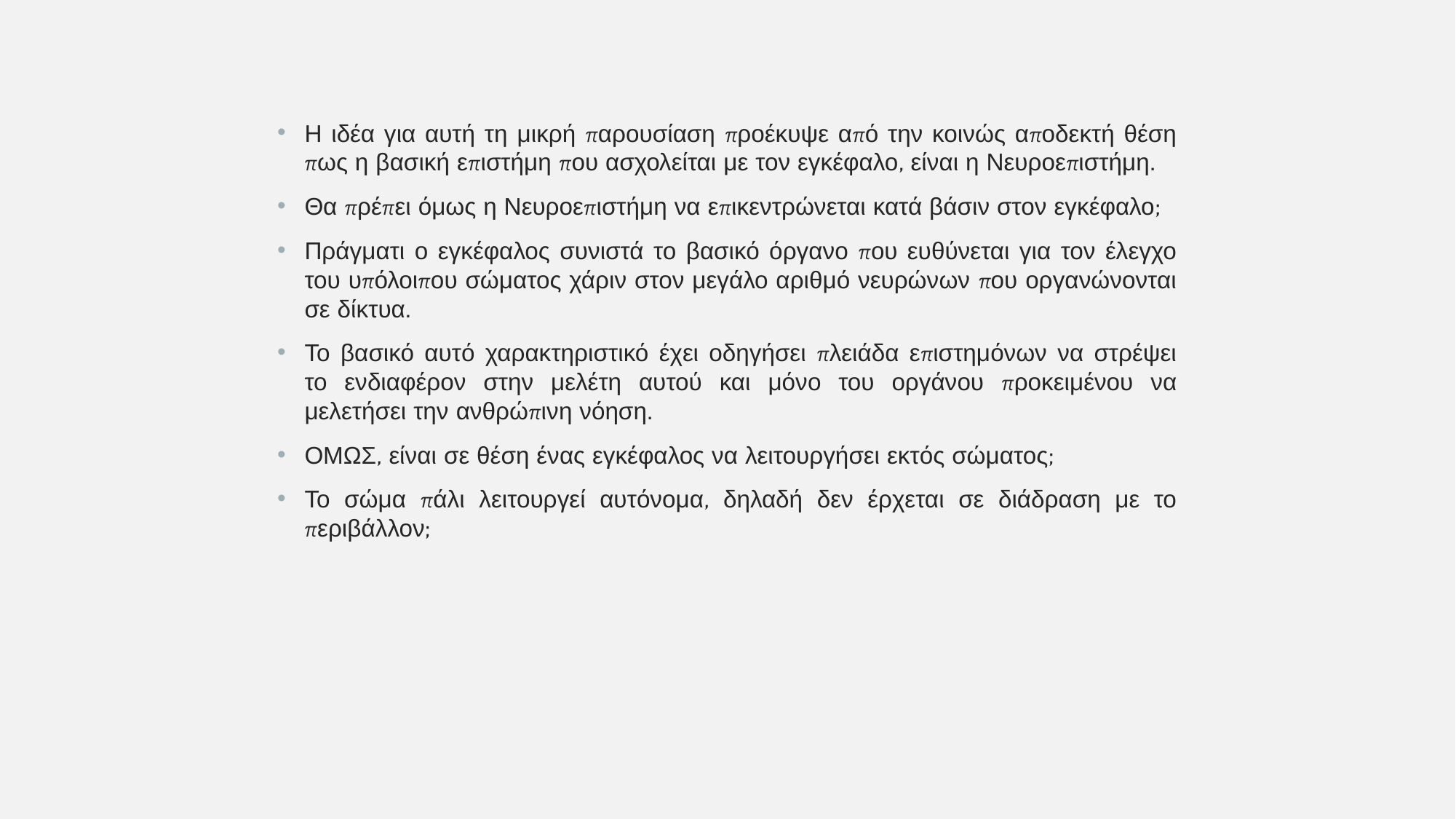

Η ιδέα για αυτή τη μικρή παρουσίαση προέκυψε από την κοινώς αποδεκτή θέση πως η βασική επιστήμη που ασχολείται με τον εγκέφαλο, είναι η Νευροεπιστήμη.
Θα πρέπει όμως η Νευροεπιστήμη να επικεντρώνεται κατά βάσιν στον εγκέφαλο;
Πράγματι ο εγκέφαλος συνιστά το βασικό όργανο που ευθύνεται για τον έλεγχο του υπόλοιπου σώματος χάριν στον μεγάλο αριθμό νευρώνων που οργανώνονται σε δίκτυα.
Το βασικό αυτό χαρακτηριστικό έχει οδηγήσει πλειάδα επιστημόνων να στρέψει το ενδιαφέρον στην μελέτη αυτού και μόνο του οργάνου προκειμένου να μελετήσει την ανθρώπινη νόηση.
ΟΜΩΣ, είναι σε θέση ένας εγκέφαλος να λειτουργήσει εκτός σώματος;
Το σώμα πάλι λειτουργεί αυτόνομα, δηλαδή δεν έρχεται σε διάδραση με το περιβάλλον;